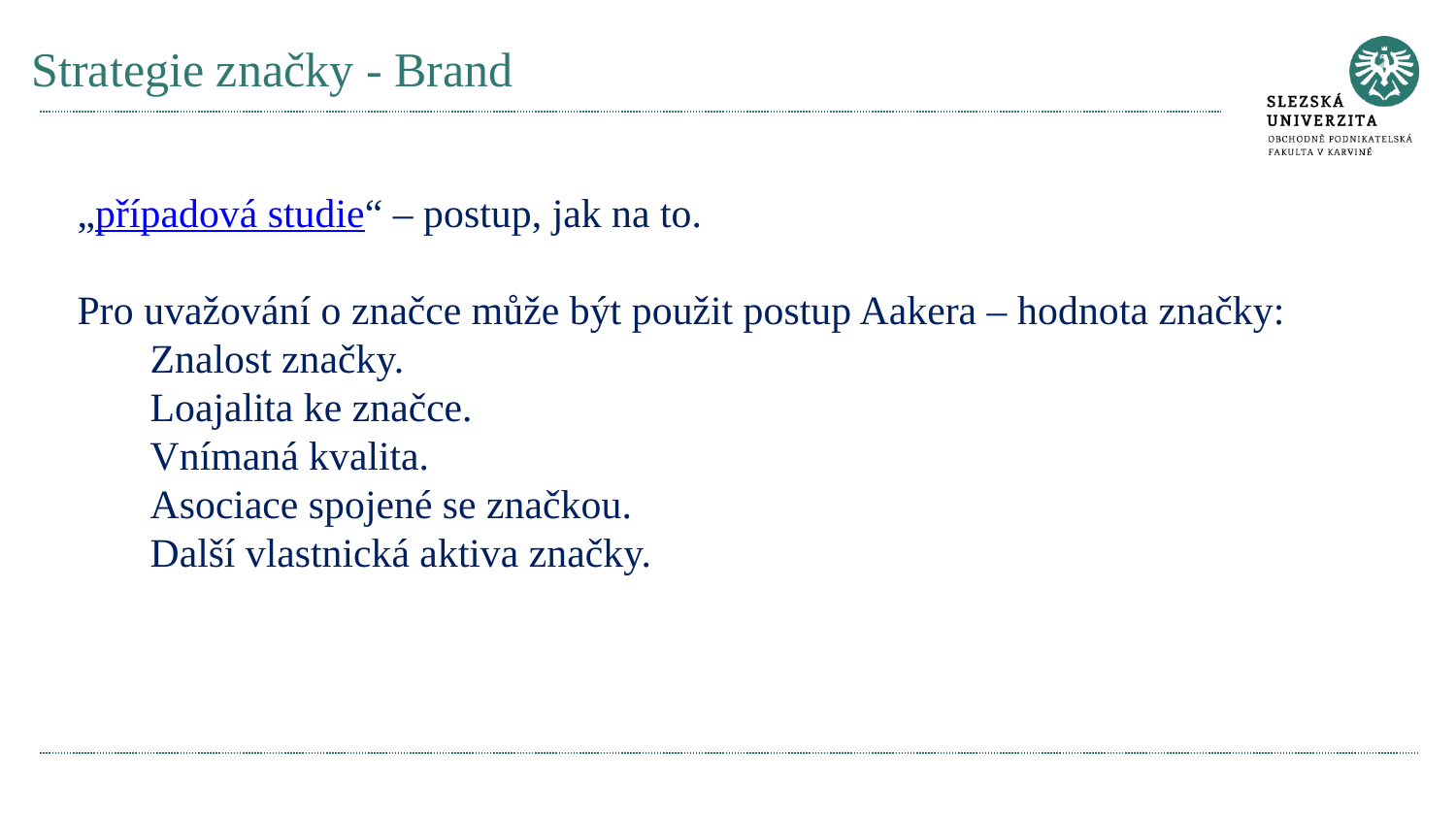

# Strategie značky - Brand
„případová studie“ – postup, jak na to.

Pro uvažování o značce může být použit postup Aakera – hodnota značky:
Znalost značky.
Loajalita ke značce.
Vnímaná kvalita.
Asociace spojené se značkou.
Další vlastnická aktiva značky.